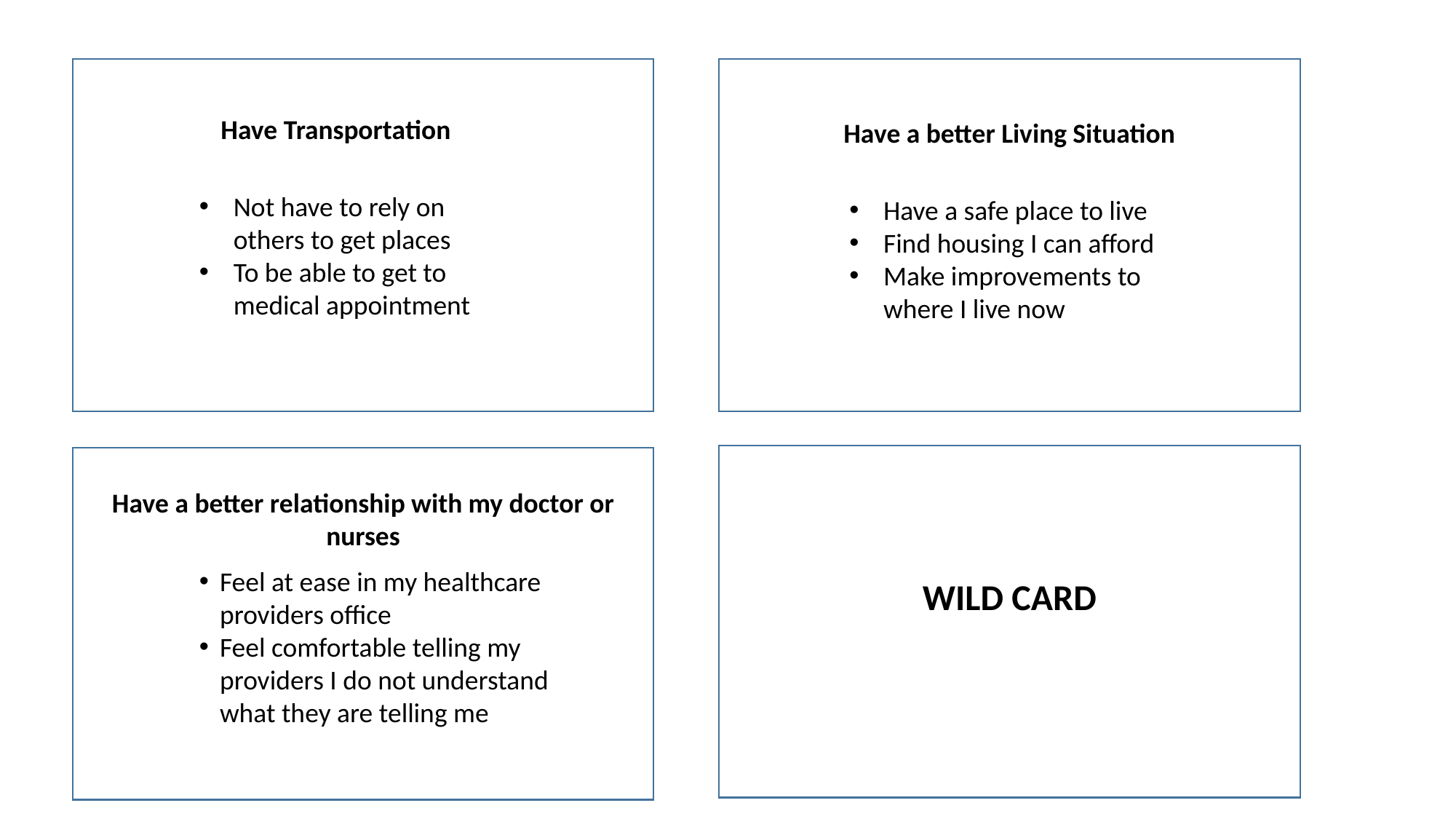

Have Transportation
Have a better Living Situation
Not have to rely on others to get places
To be able to get to medical appointment
Have a safe place to live
Find housing I can afford
Make improvements to where I live now

Have a better relationship with my doctor or nurses
Feel at ease in my healthcare providers office
Feel comfortable telling my providers I do not understand what they are telling me
WILD CARD